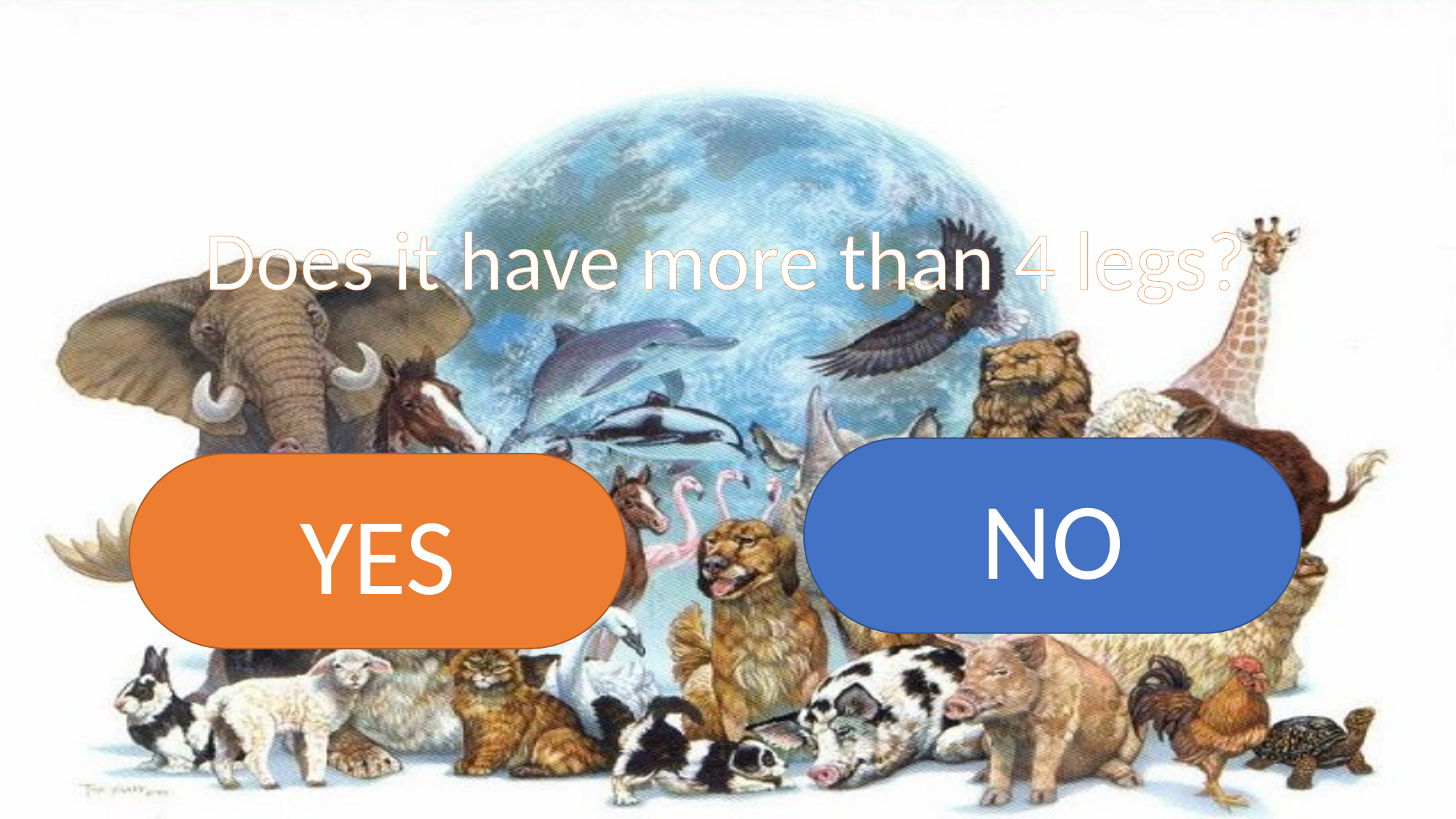

# Does it have more than 4 legs?
NO
YES